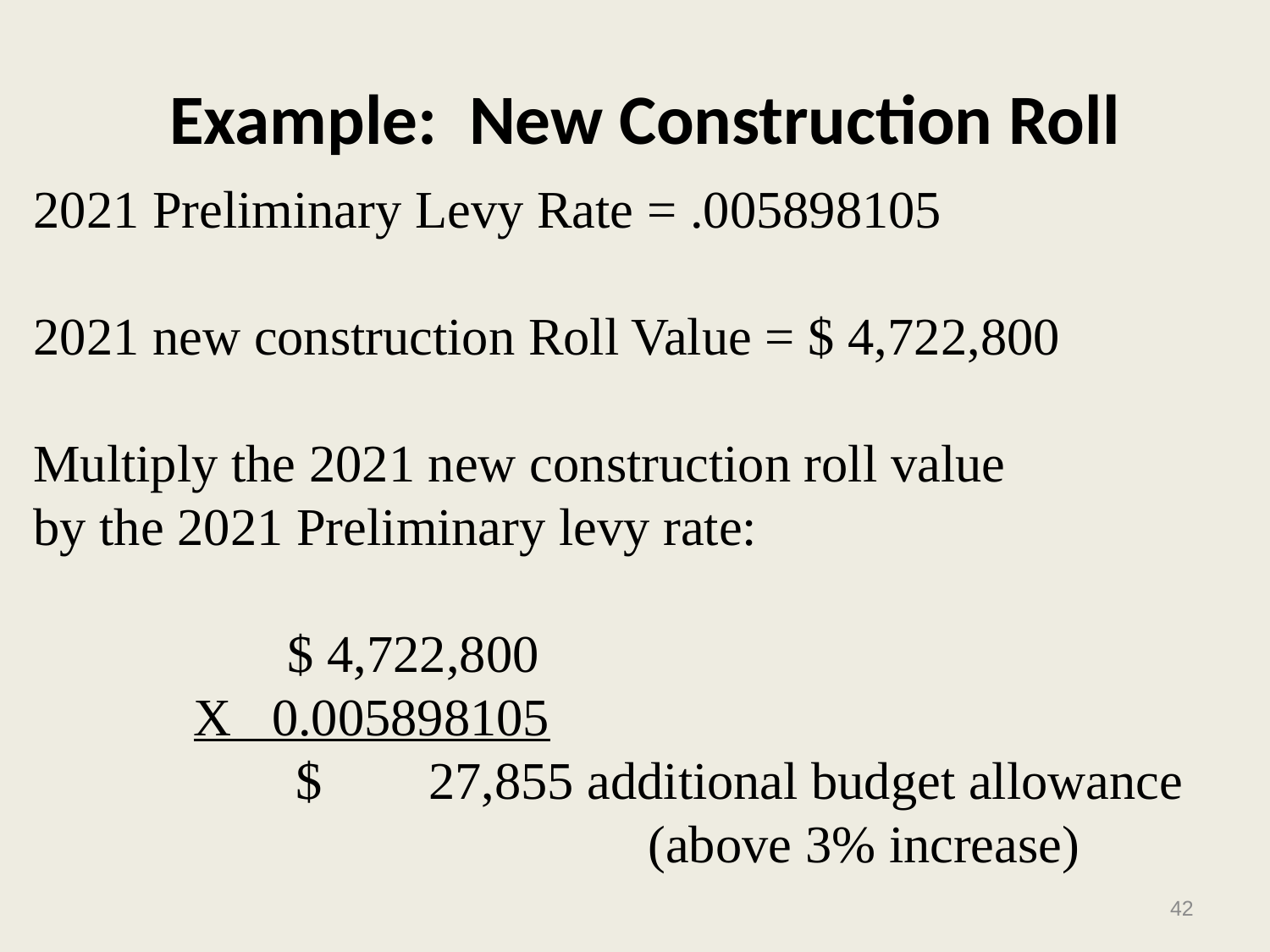

# Example:  New Construction Roll
2021 Preliminary Levy Rate = .005898105

2021 new construction Roll Value = $ 4,722,800

Multiply the 2021 new construction roll value
by the 2021 Preliminary levy rate:

	$ 4,722,800
            X   0.005898105
	$        27,855 additional budget allowance
			        (above 3% increase)
42